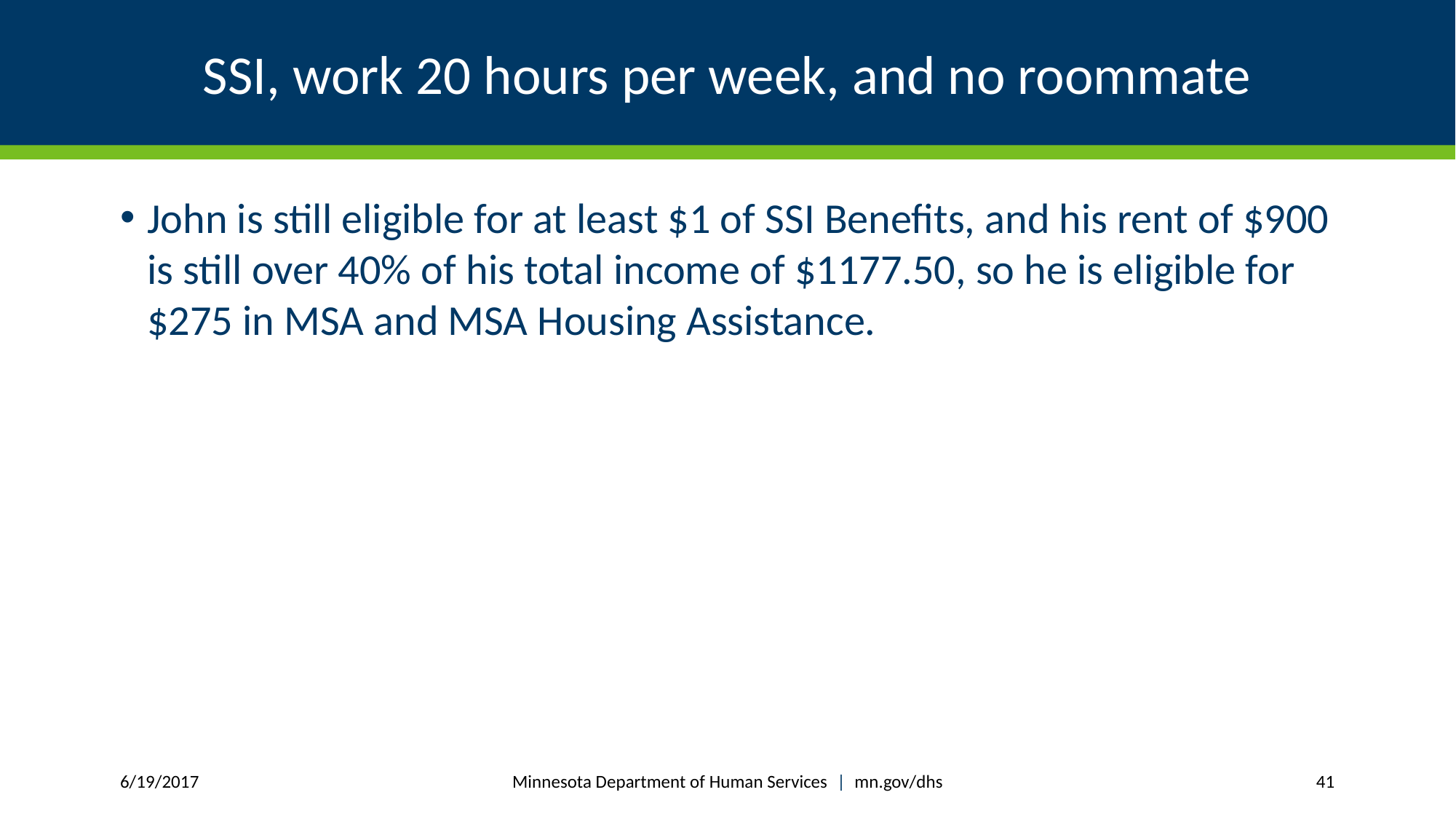

# SSI, work 20 hours per week, and no roommate
John is still eligible for at least $1 of SSI Benefits, and his rent of $900 is still over 40% of his total income of $1177.50, so he is eligible for $275 in MSA and MSA Housing Assistance.
Minnesota Department of Human Services | mn.gov/dhs
6/19/2017
41